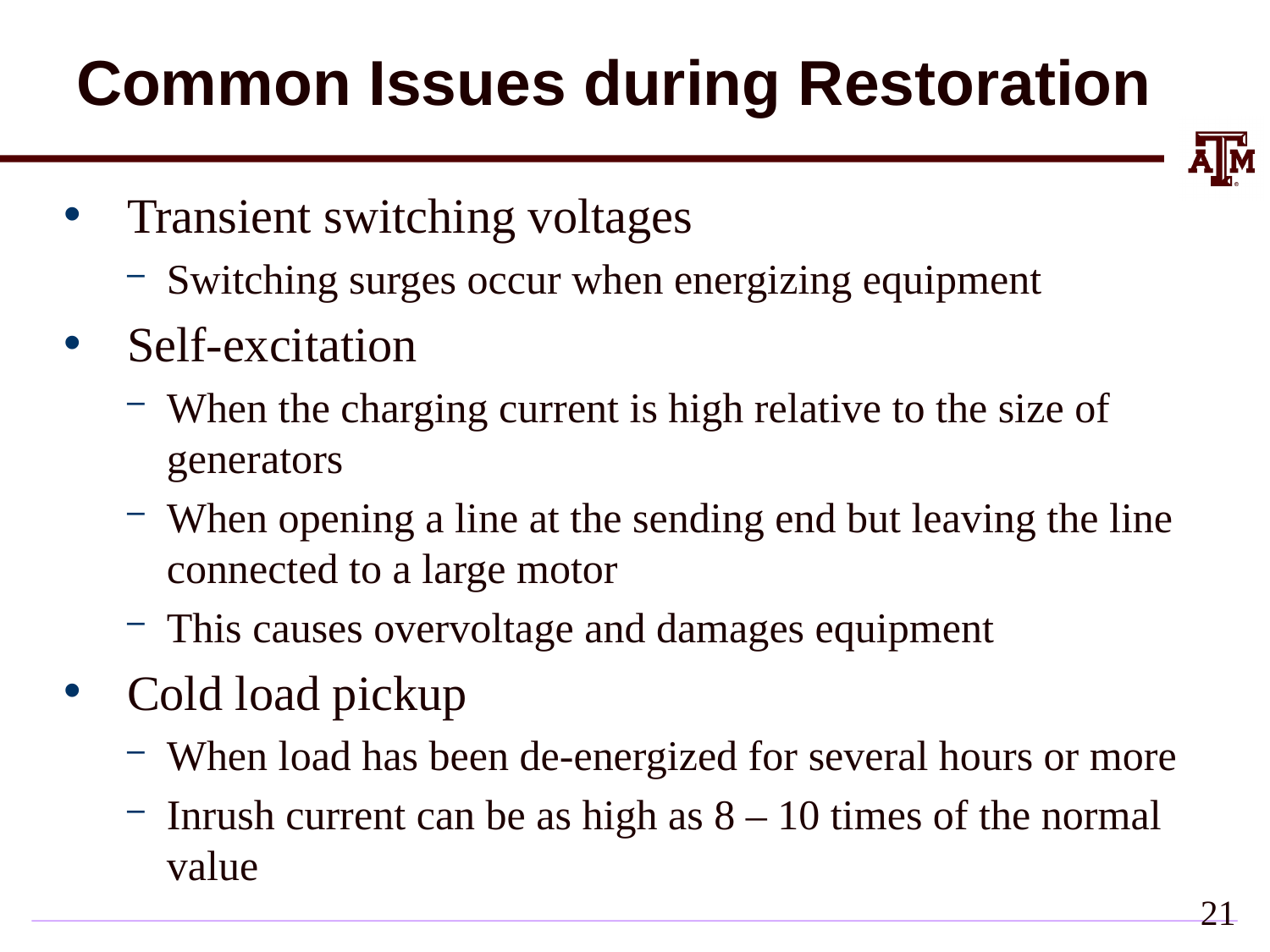

# Common Issues during Restoration
Transient switching voltages
Switching surges occur when energizing equipment
Self-excitation
When the charging current is high relative to the size of generators
When opening a line at the sending end but leaving the line connected to a large motor
This causes overvoltage and damages equipment
Cold load pickup
When load has been de-energized for several hours or more
Inrush current can be as high as 8 – 10 times of the normal value

21